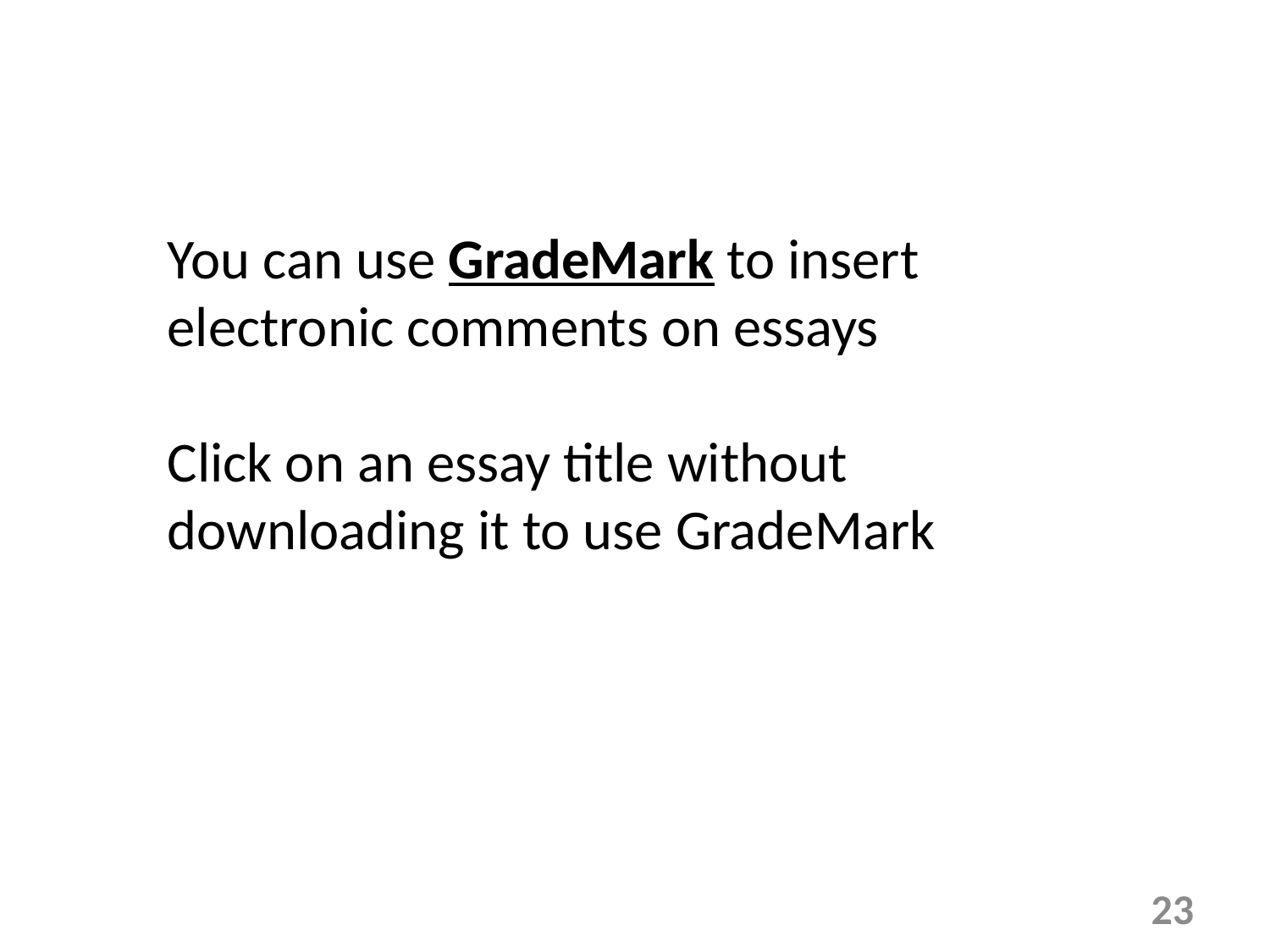

You can use GradeMark to insert electronic comments on essays

Click on an essay title without downloading it to use GradeMark
23